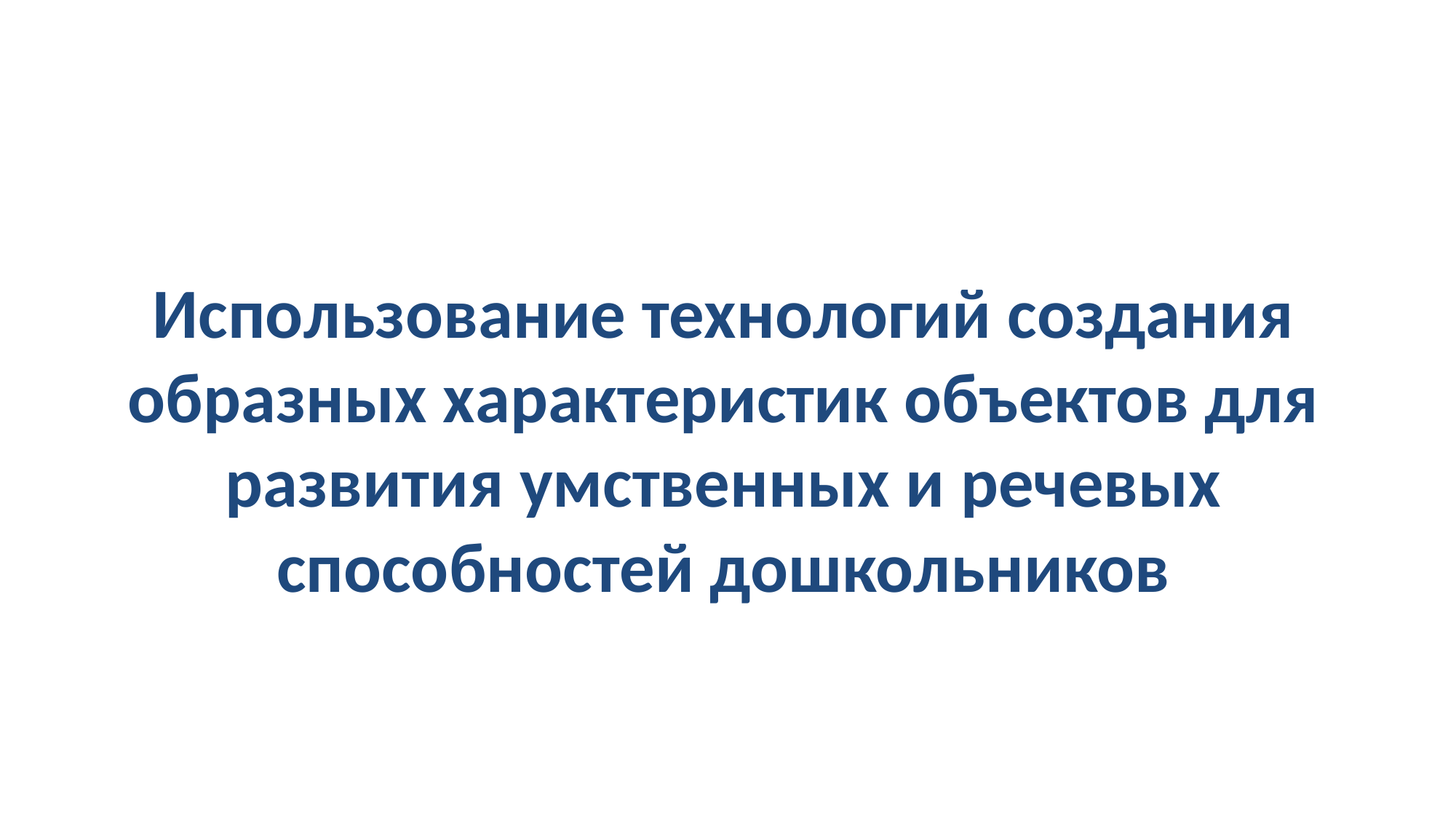

Использование технологий создания образных характеристик объектов для развития умственных и речевых способностей дошкольников
#